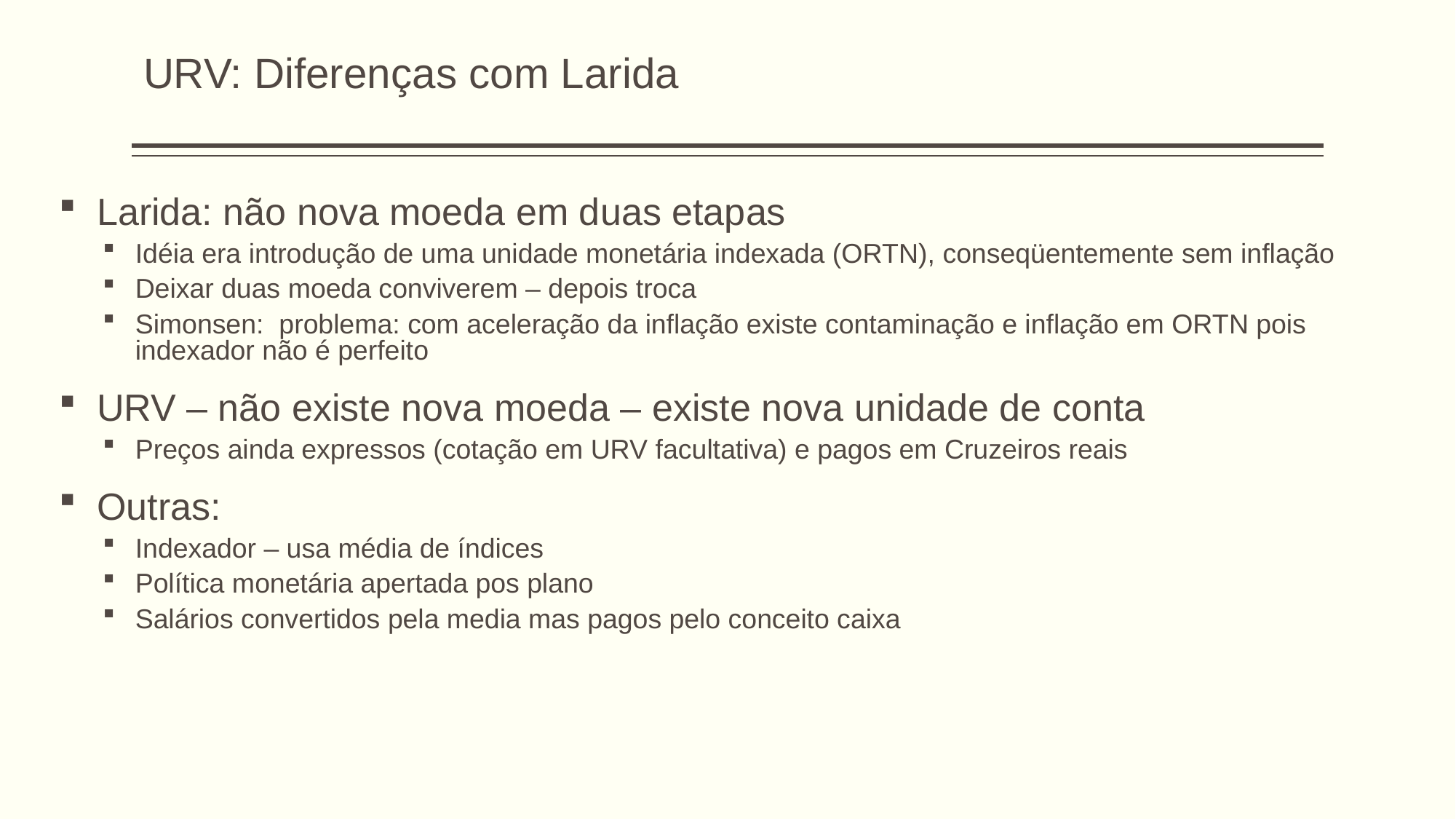

URV: Diferenças com Larida
Larida: não nova moeda em duas etapas
Idéia era introdução de uma unidade monetária indexada (ORTN), conseqüentemente sem inflação
Deixar duas moeda conviverem – depois troca
Simonsen:  problema: com aceleração da inflação existe contaminação e inflação em ORTN pois indexador não é perfeito
URV – não existe nova moeda – existe nova unidade de conta
Preços ainda expressos (cotação em URV facultativa) e pagos em Cruzeiros reais
Outras:
Indexador – usa média de índices
Política monetária apertada pos plano
Salários convertidos pela media mas pagos pelo conceito caixa